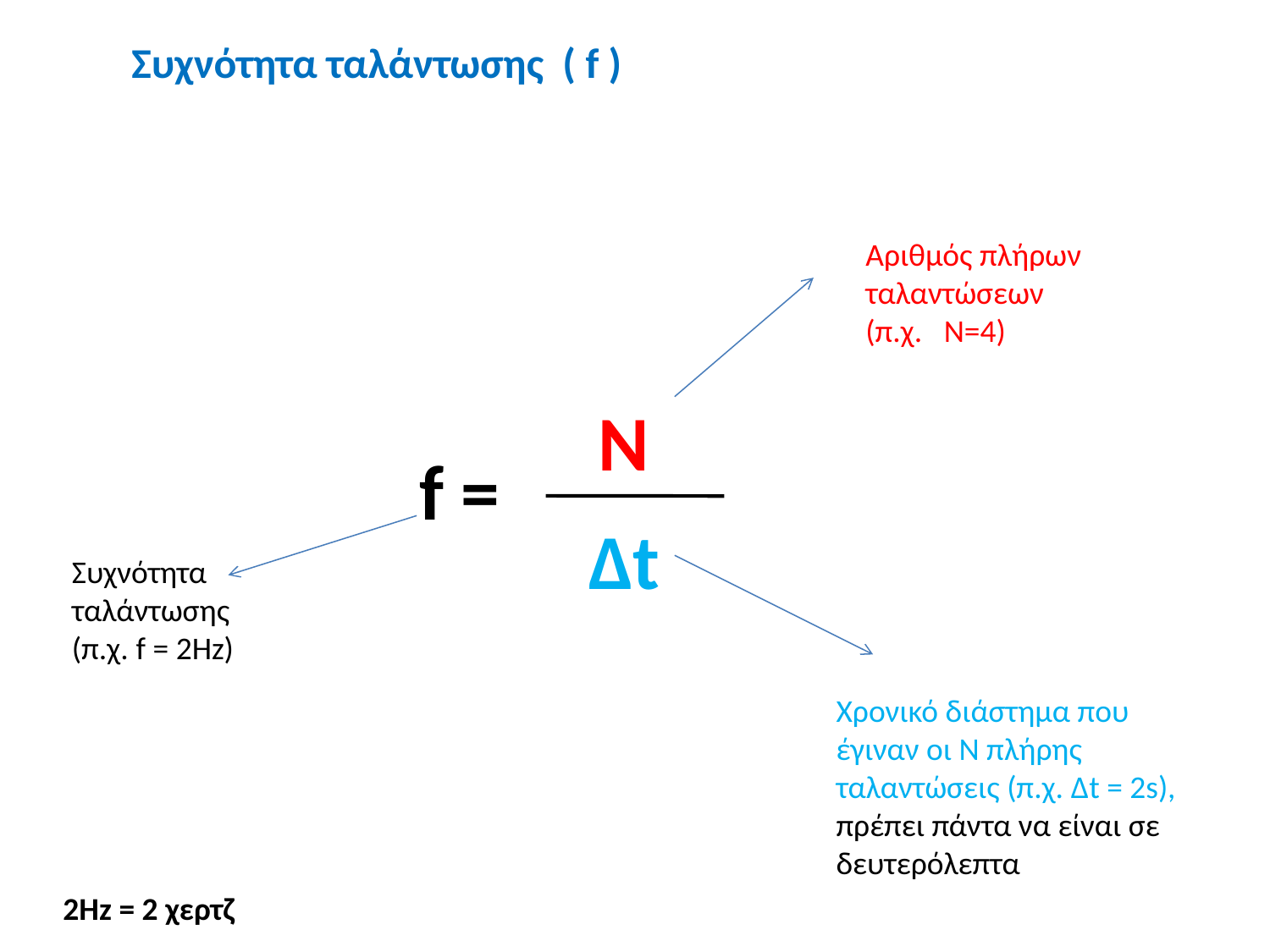

Συχνότητα ταλάντωσης  ( f )
Αριθμός πλήρων ταλαντώσεων (π.χ.   Ν=4)
N
f =
Δt
Συχνότητα ταλάντωσης
(π.χ. f = 2Hz)
Χρονικό διάστημα που έγιναν οι Ν πλήρης ταλαντώσεις (π.χ. Δt = 2s), πρέπει πάντα να είναι σε δευτερόλεπτα
2Hz = 2 χερτζ